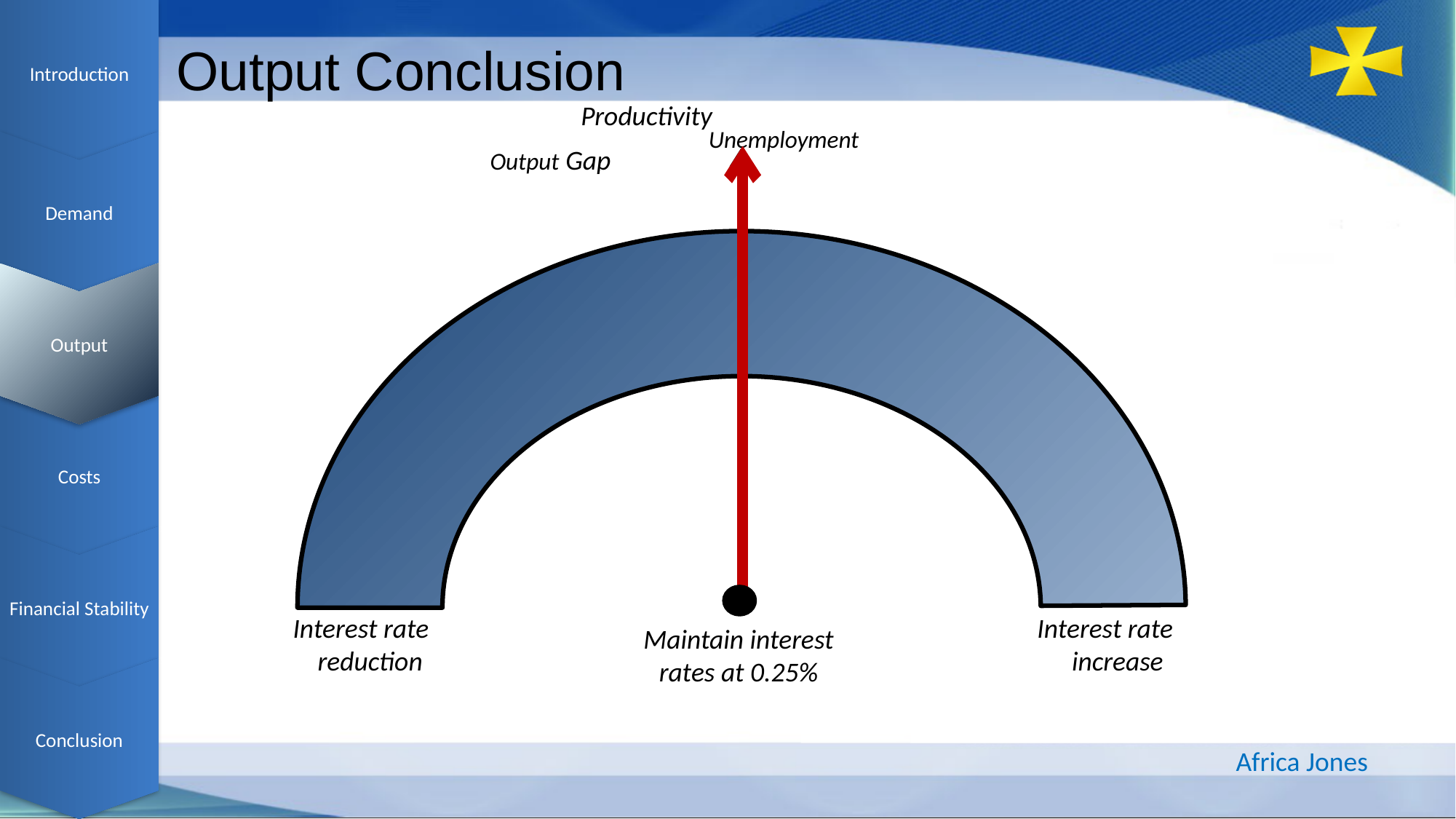

Introduction
Demand
Output
Costs
Financial Stability
Conclusion
# Output Conclusion
Output
Productivity
Unemployment
Output Gap

Interest rate     reduction
Interest rate     increase
Maintain interest rates at 0.25%
Africa Jones